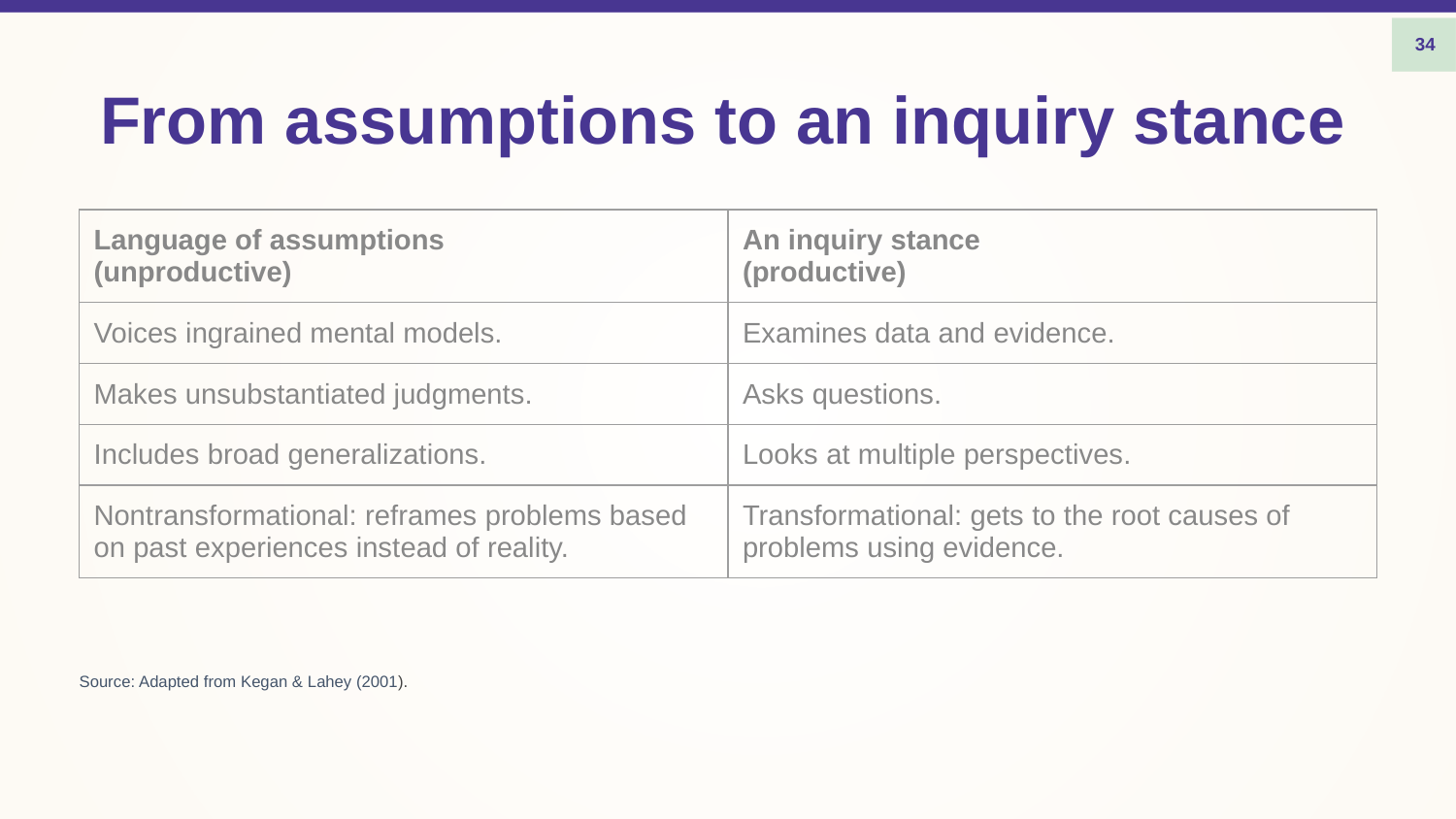

34
# From assumptions to an inquiry stance
| Language of assumptions (unproductive) | An inquiry stance (productive) |
| --- | --- |
| Voices ingrained mental models. | Examines data and evidence. |
| Makes unsubstantiated judgments. | Asks questions. |
| Includes broad generalizations. | Looks at multiple perspectives. |
| Nontransformational: reframes problems based on past experiences instead of reality. | Transformational: gets to the root causes of problems using evidence. |
Source: Adapted from Kegan & Lahey (2001).